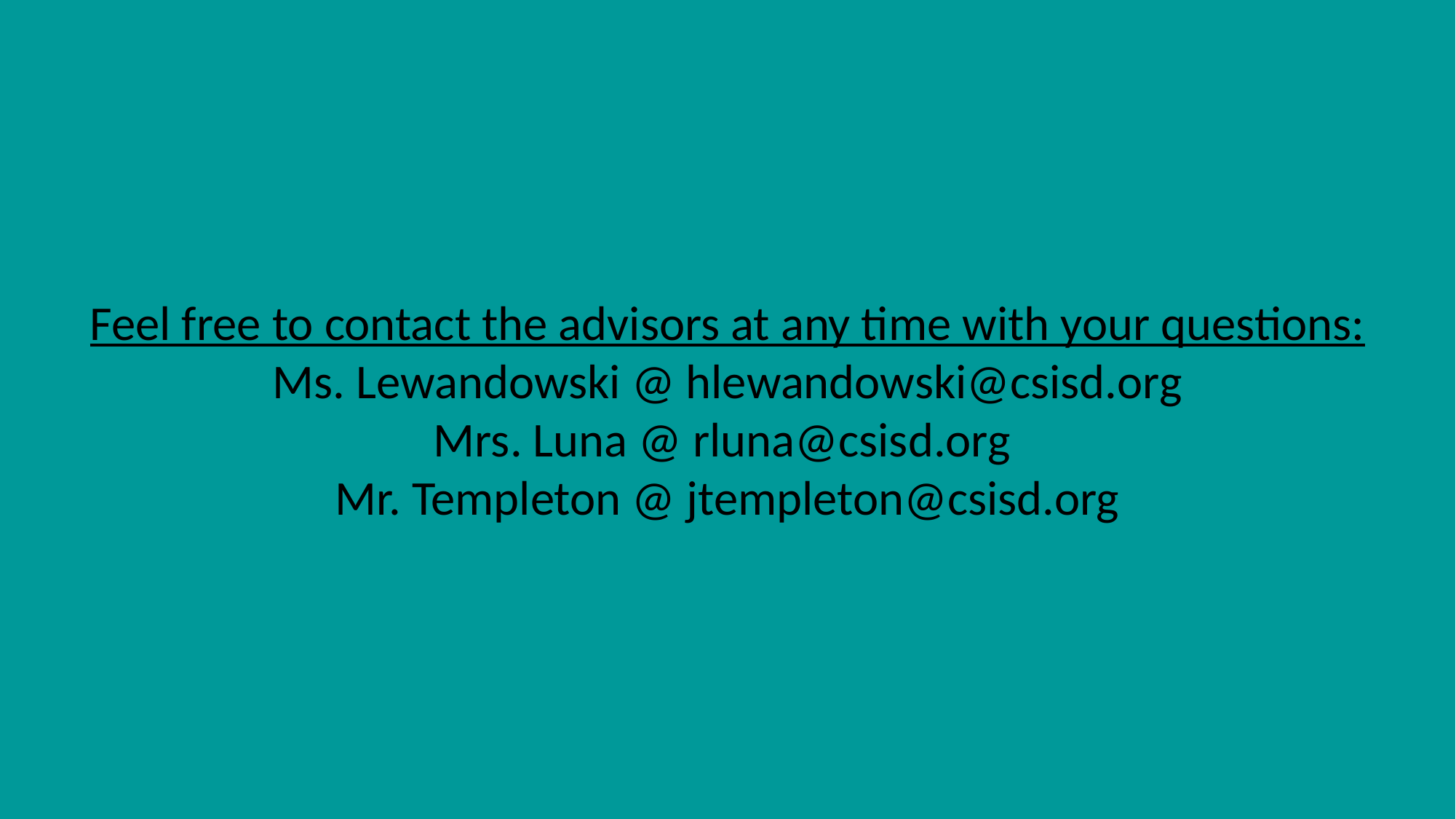

Feel free to contact the advisors at any time with your questions:
Ms. Lewandowski @ hlewandowski@csisd.org
Mrs. Luna @ rluna@csisd.org
Mr. Templeton @ jtempleton@csisd.org